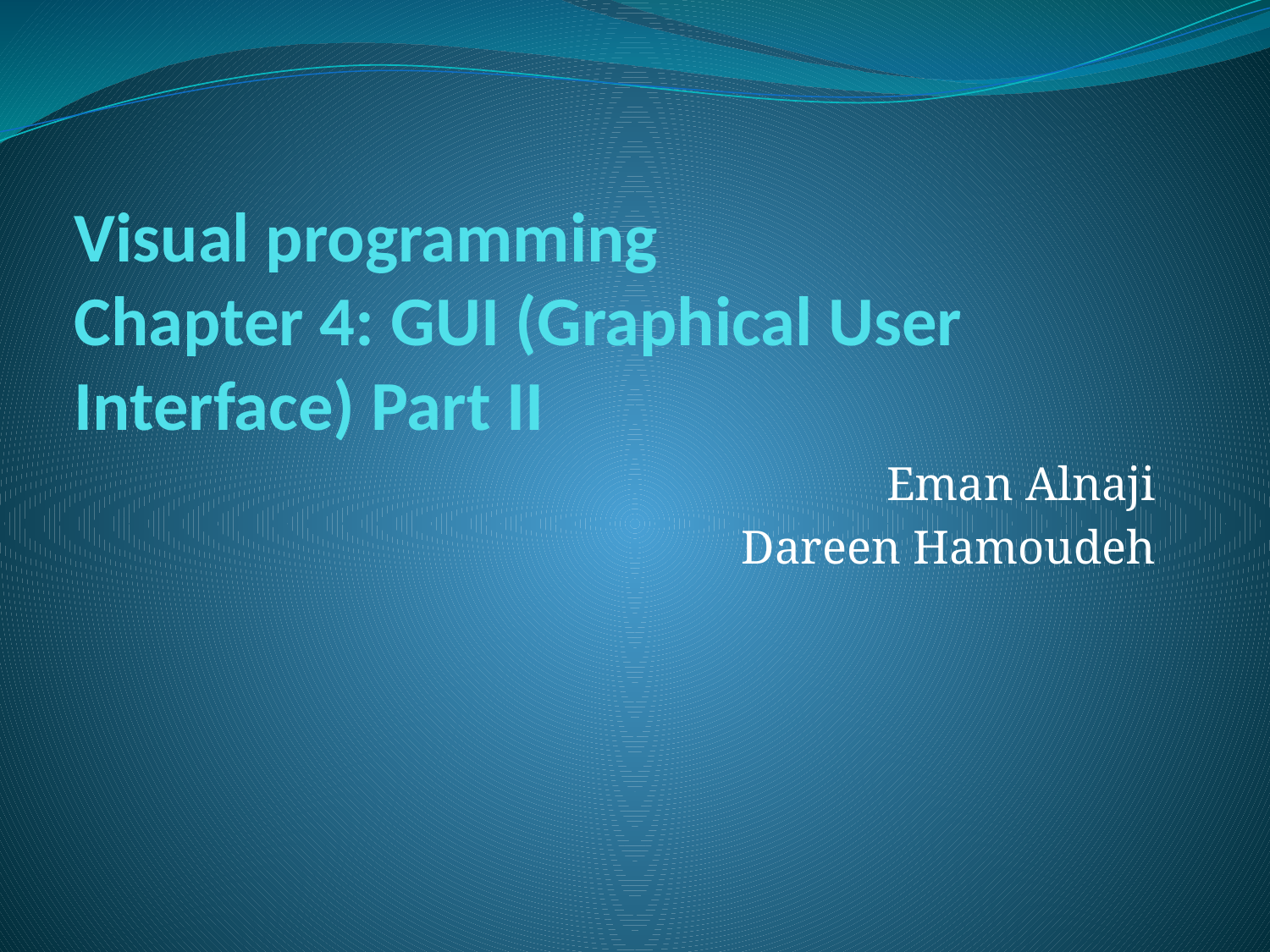

# Visual programming Chapter 4: GUI (Graphical User Interface) Part II
Eman Alnaji
Dareen Hamoudeh